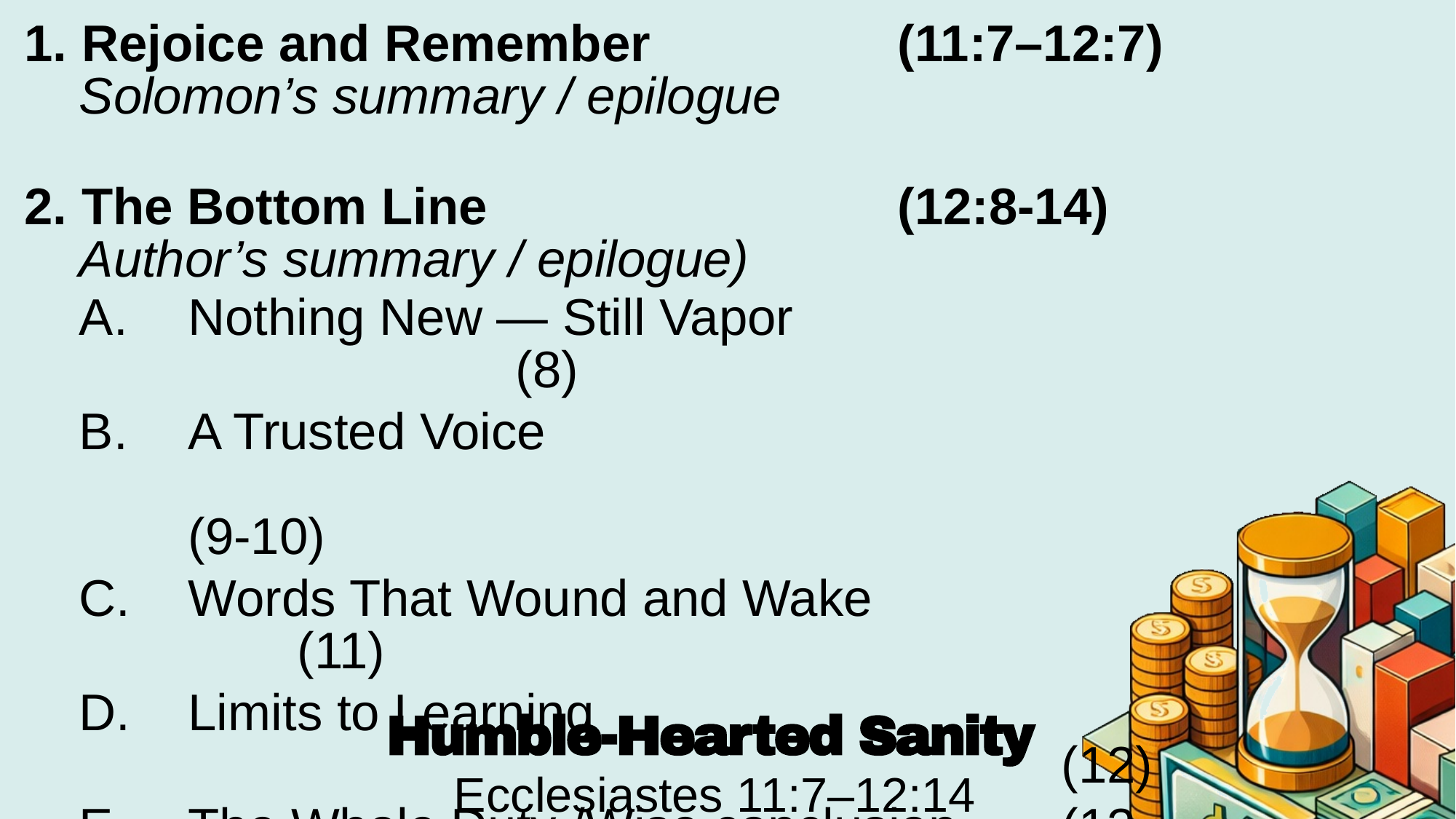

1. Rejoice and Remember  		(11:7–12:7)
Solomon’s summary / epilogue
2. The Bottom Line 				(12:8-14)
Author’s summary / epilogue)
A.	Nothing New — Still Vapor								(8)
B.	A Trusted Voice																	(9-10)
C.	Words That Wound and Wake					(11)
D.	Limits to Learning															(12)
E.	The Whole Duty /Wise conclusion	(13-14)
Humble-Hearted Sanity
Ecclesiastes 11:7–12:14